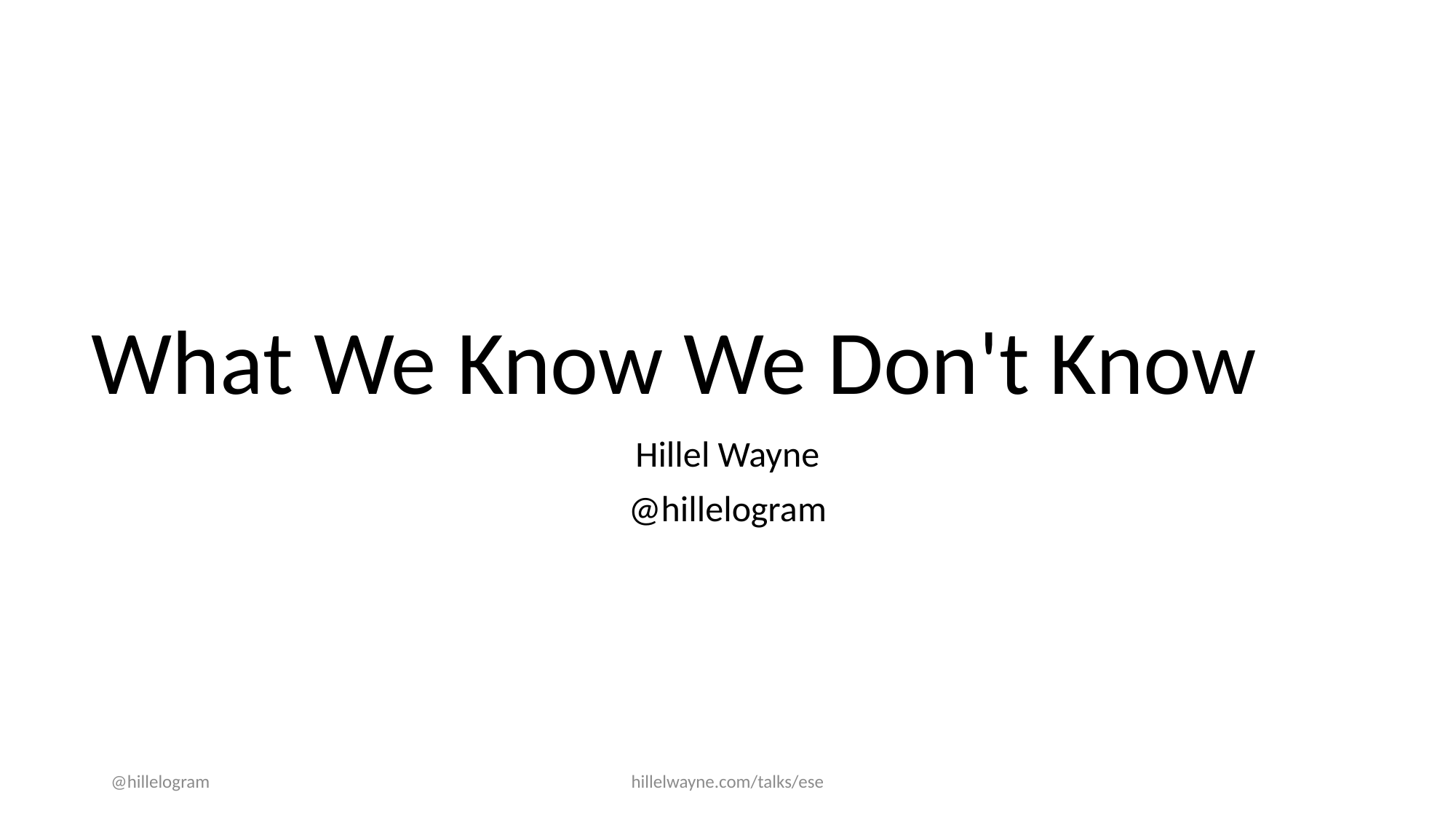

# What We Know We Don't Know
Hillel Wayne
@hillelogram
@hillelogram
hillelwayne.com/talks/ese